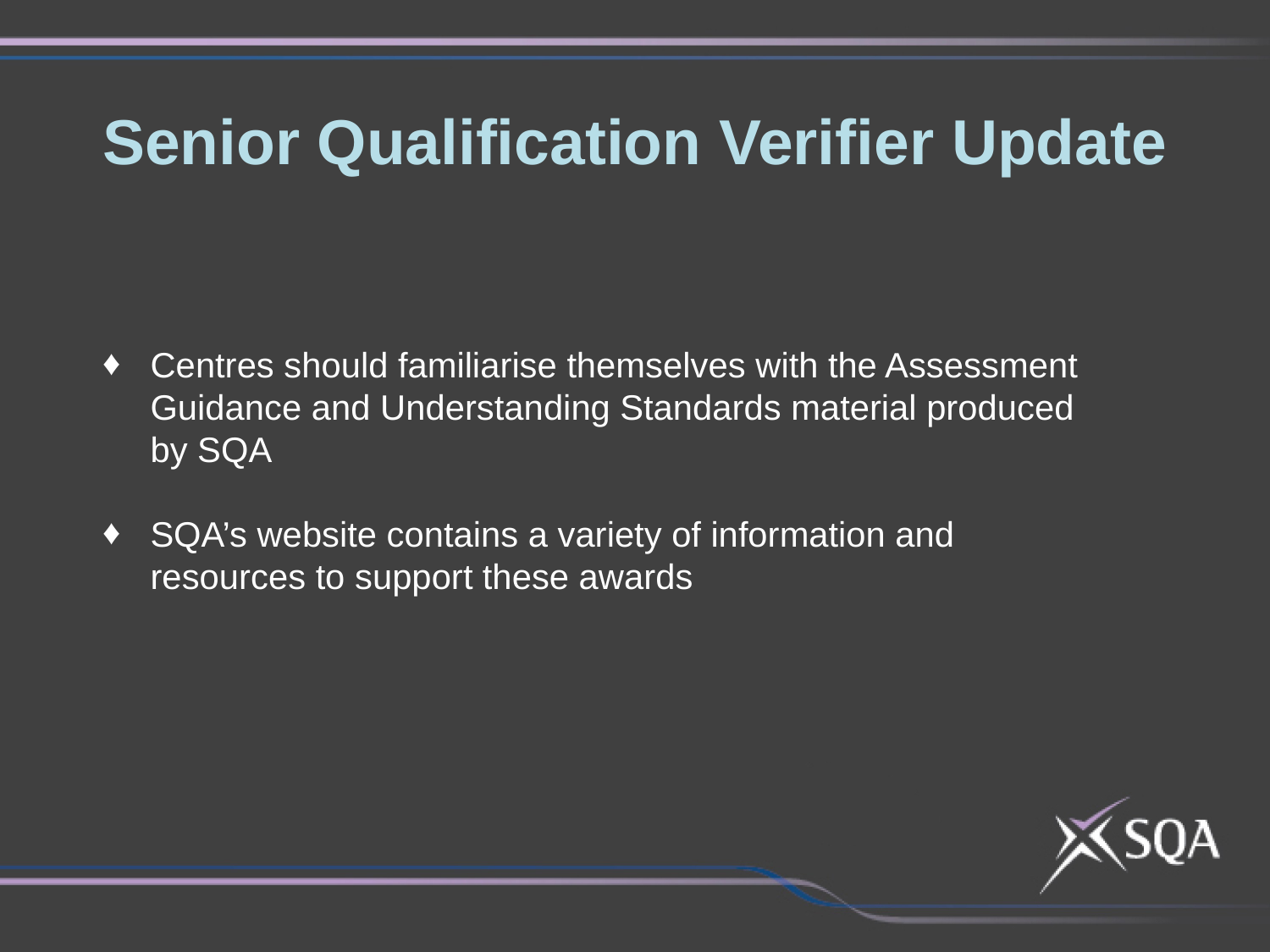

Senior Qualification Verifier Update

Centres should familiarise themselves with the Assessment Guidance and Understanding Standards material produced by SQA

SQA’s website contains a variety of information and resources to support these awards